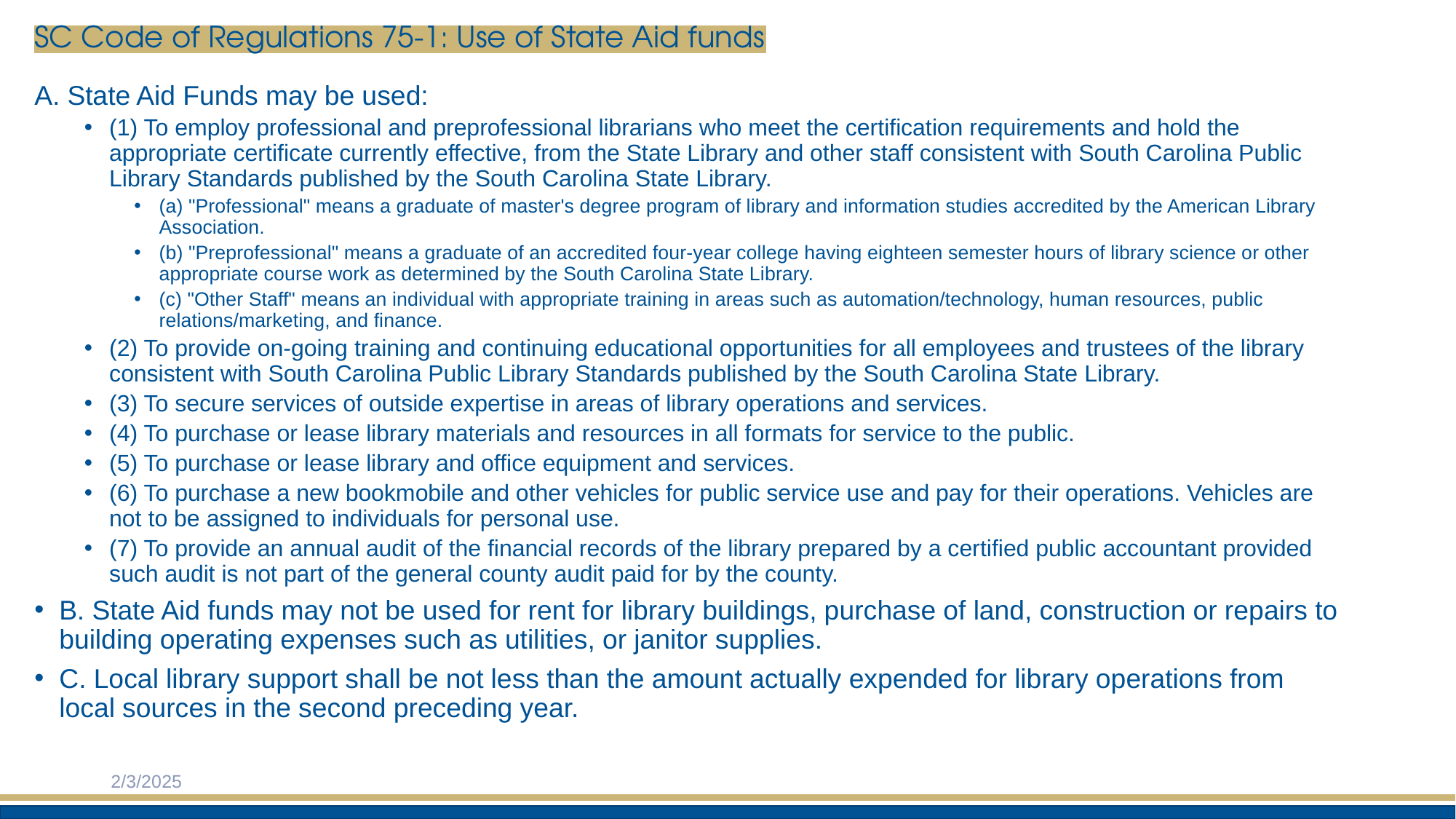

# SC Code of Regulations 75-1: Use of State Aid funds
A. State Aid Funds may be used:
(1) To employ professional and preprofessional librarians who meet the certification requirements and hold the appropriate certificate currently effective, from the State Library and other staff consistent with South Carolina Public Library Standards published by the South Carolina State Library.
(a) "Professional" means a graduate of master's degree program of library and information studies accredited by the American Library Association.
(b) "Preprofessional" means a graduate of an accredited four-year college having eighteen semester hours of library science or other appropriate course work as determined by the South Carolina State Library.
(c) "Other Staff" means an individual with appropriate training in areas such as automation/technology, human resources, public relations/marketing, and finance.
(2) To provide on-going training and continuing educational opportunities for all employees and trustees of the library consistent with South Carolina Public Library Standards published by the South Carolina State Library.
(3) To secure services of outside expertise in areas of library operations and services.
(4) To purchase or lease library materials and resources in all formats for service to the public.
(5) To purchase or lease library and office equipment and services.
(6) To purchase a new bookmobile and other vehicles for public service use and pay for their operations. Vehicles are not to be assigned to individuals for personal use.
(7) To provide an annual audit of the financial records of the library prepared by a certified public accountant provided such audit is not part of the general county audit paid for by the county.
B. State Aid funds may not be used for rent for library buildings, purchase of land, construction or repairs to building operating expenses such as utilities, or janitor supplies.
C. Local library support shall be not less than the amount actually expended for library operations from local sources in the second preceding year.

2/3/2025